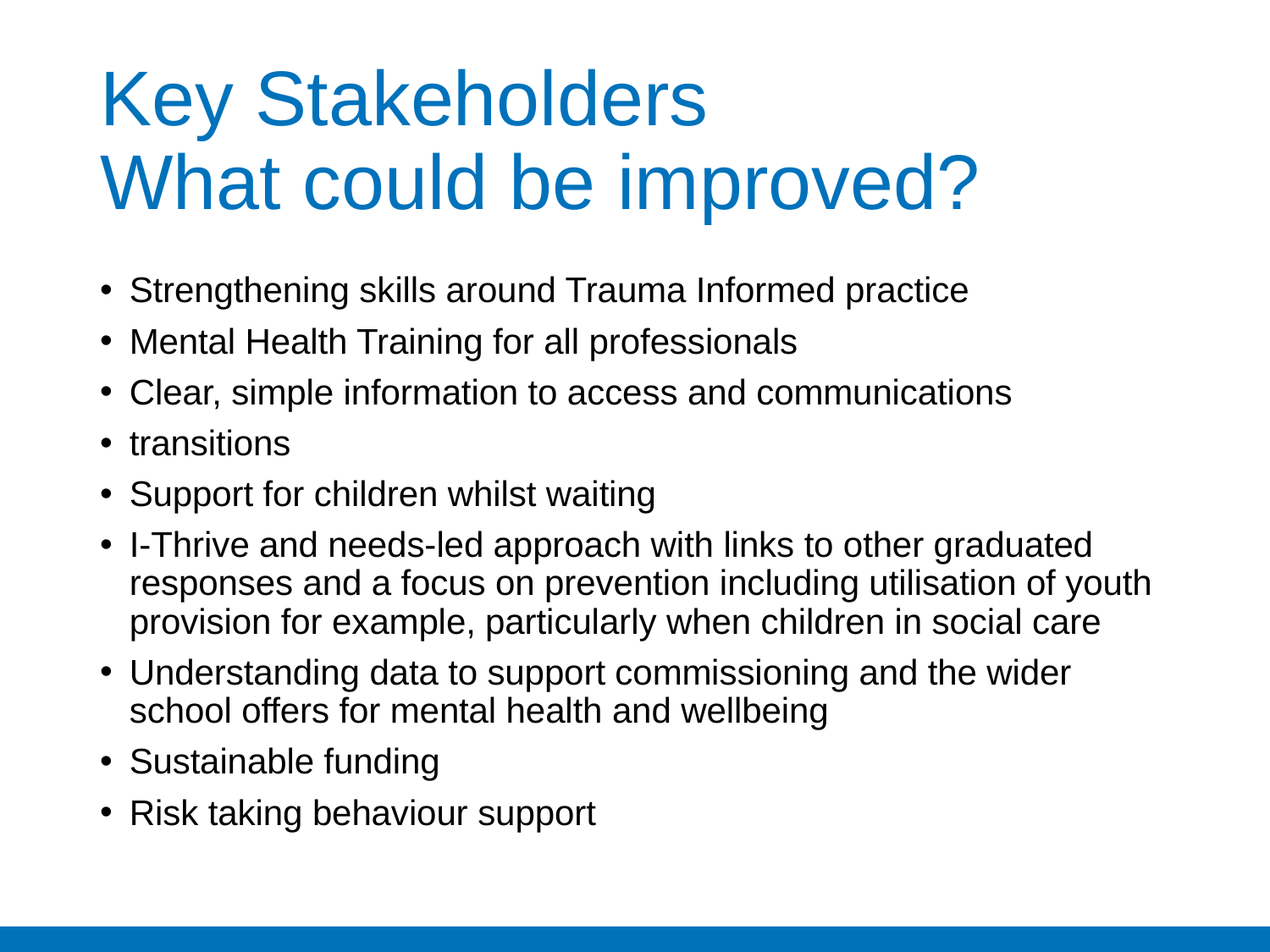

# Key Stakeholders What could be improved?
Strengthening skills around Trauma Informed practice
Mental Health Training for all professionals
Clear, simple information to access and communications
transitions
Support for children whilst waiting
I-Thrive and needs-led approach with links to other graduated responses and a focus on prevention including utilisation of youth provision for example, particularly when children in social care
Understanding data to support commissioning and the wider school offers for mental health and wellbeing
Sustainable funding
Risk taking behaviour support